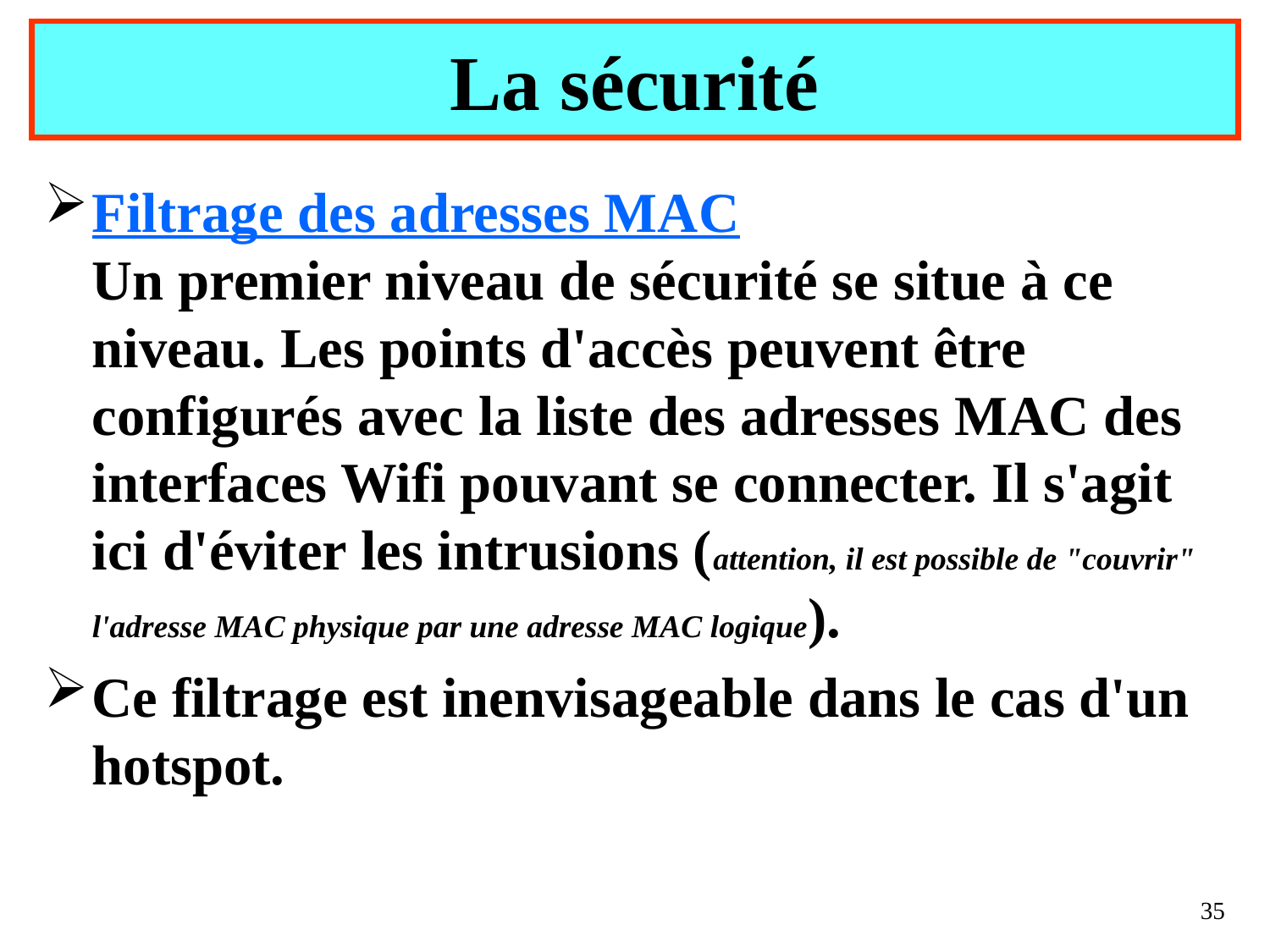

# La sécurité
Filtrage des adresses MAC
Un premier niveau de sécurité se situe à ce niveau. Les points d'accès peuvent être configurés avec la liste des adresses MAC des interfaces Wifi pouvant se connecter. Il s'agit ici d'éviter les intrusions (attention, il est possible de "couvrir" l'adresse MAC physique par une adresse MAC logique).
Ce filtrage est inenvisageable dans le cas d'un hotspot.
35